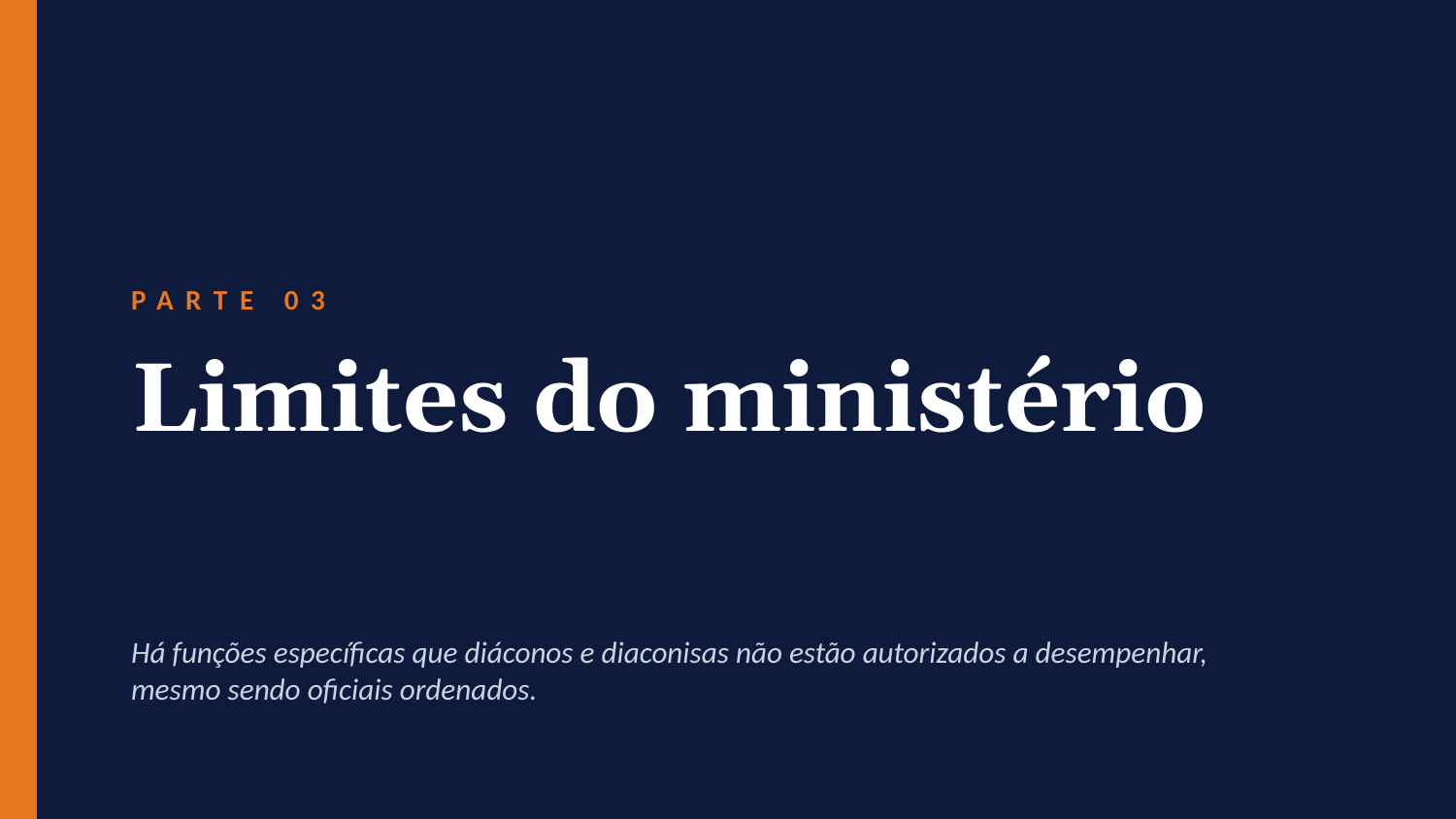

PARTE 03
Limites do ministério
Há funções específicas que diáconos e diaconisas não estão autorizados a desempenhar, mesmo sendo oficiais ordenados.